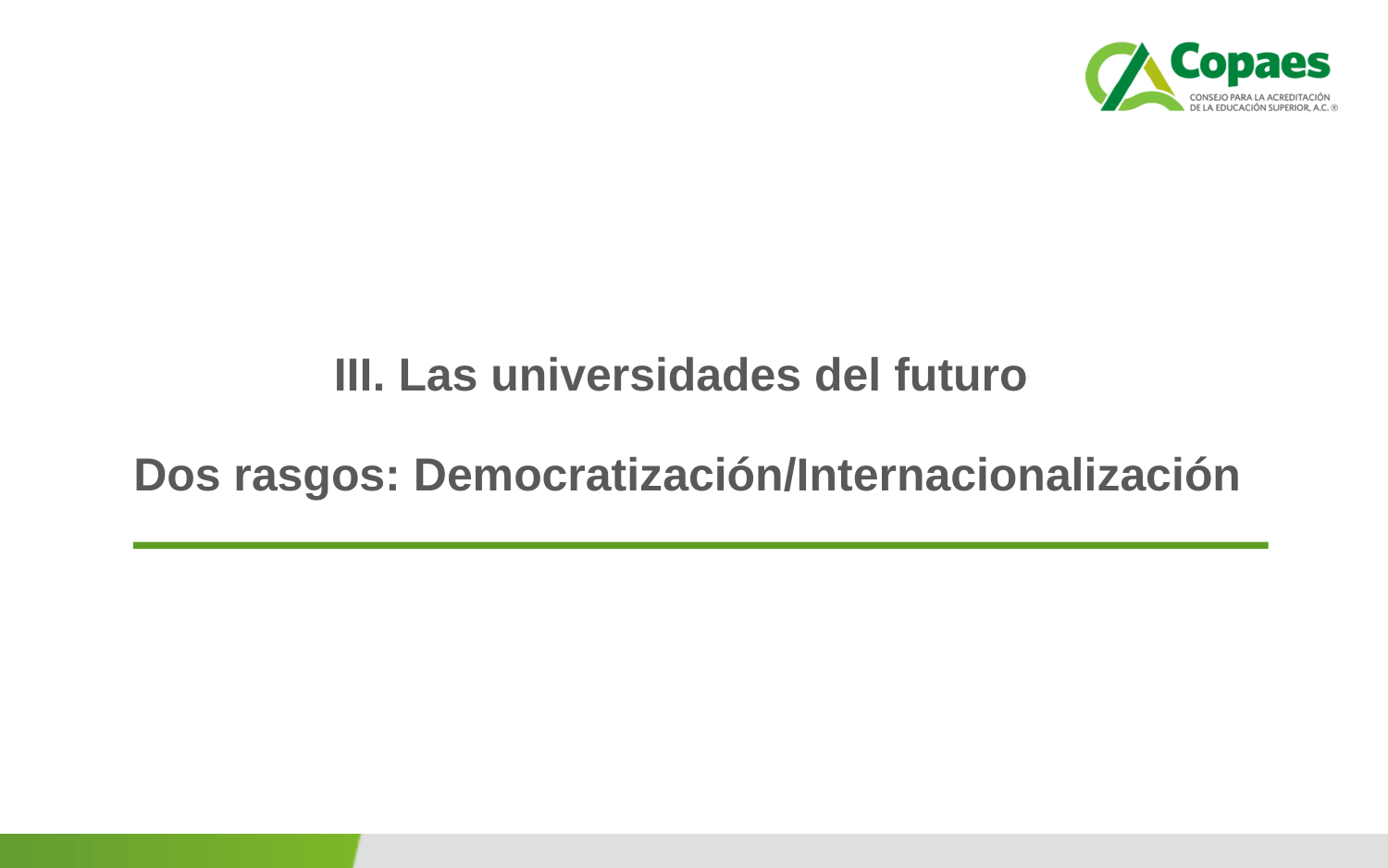

III. Las universidades del futuro

 Dos rasgos: Democratización/Internacionalización